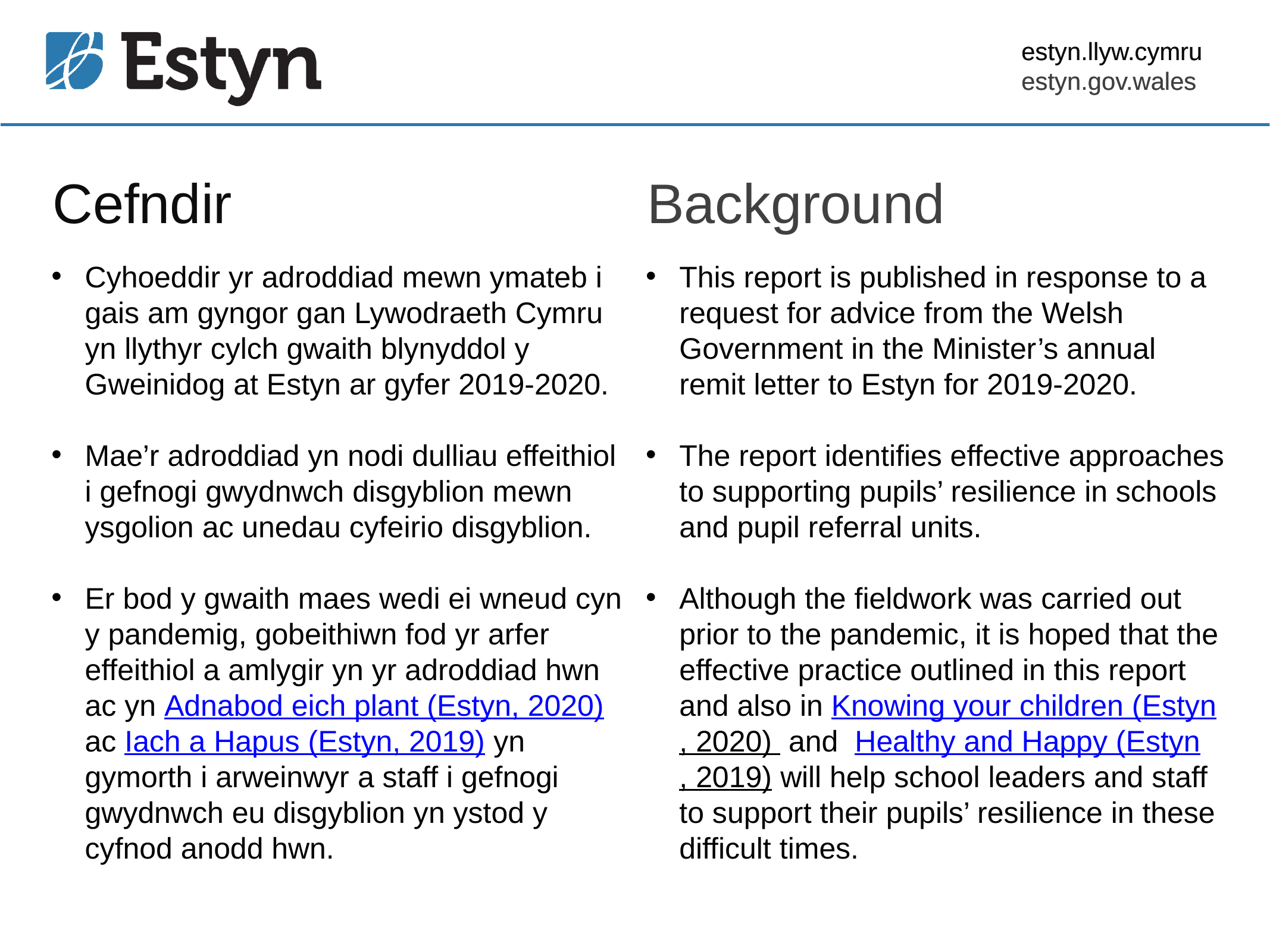

Cefndir
Background
Cyhoeddir yr adroddiad mewn ymateb i gais am gyngor gan Lywodraeth Cymru yn llythyr cylch gwaith blynyddol y Gweinidog at Estyn ar gyfer 2019-2020.

Mae’r adroddiad yn nodi dulliau effeithiol i gefnogi gwydnwch disgyblion mewn ysgolion ac unedau cyfeirio disgyblion.

Er bod y gwaith maes wedi ei wneud cyn y pandemig, gobeithiwn fod yr arfer effeithiol a amlygir yn yr adroddiad hwn ac yn Adnabod eich plant (Estyn, 2020) ac Iach a Hapus (Estyn, 2019) yn gymorth i arweinwyr a staff i gefnogi gwydnwch eu disgyblion yn ystod y cyfnod anodd hwn.
This report is published in response to a request for advice from the Welsh Government in the Minister’s annual remit letter to Estyn for 2019-2020.

The report identifies effective approaches to supporting pupils’ resilience in schools and pupil referral units.

Although the fieldwork was carried out prior to the pandemic, it is hoped that the effective practice outlined in this report and also in Knowing your children (Estyn, 2020)  and  Healthy and Happy (Estyn, 2019) will help school leaders and staff to support their pupils’ resilience in these difficult times.